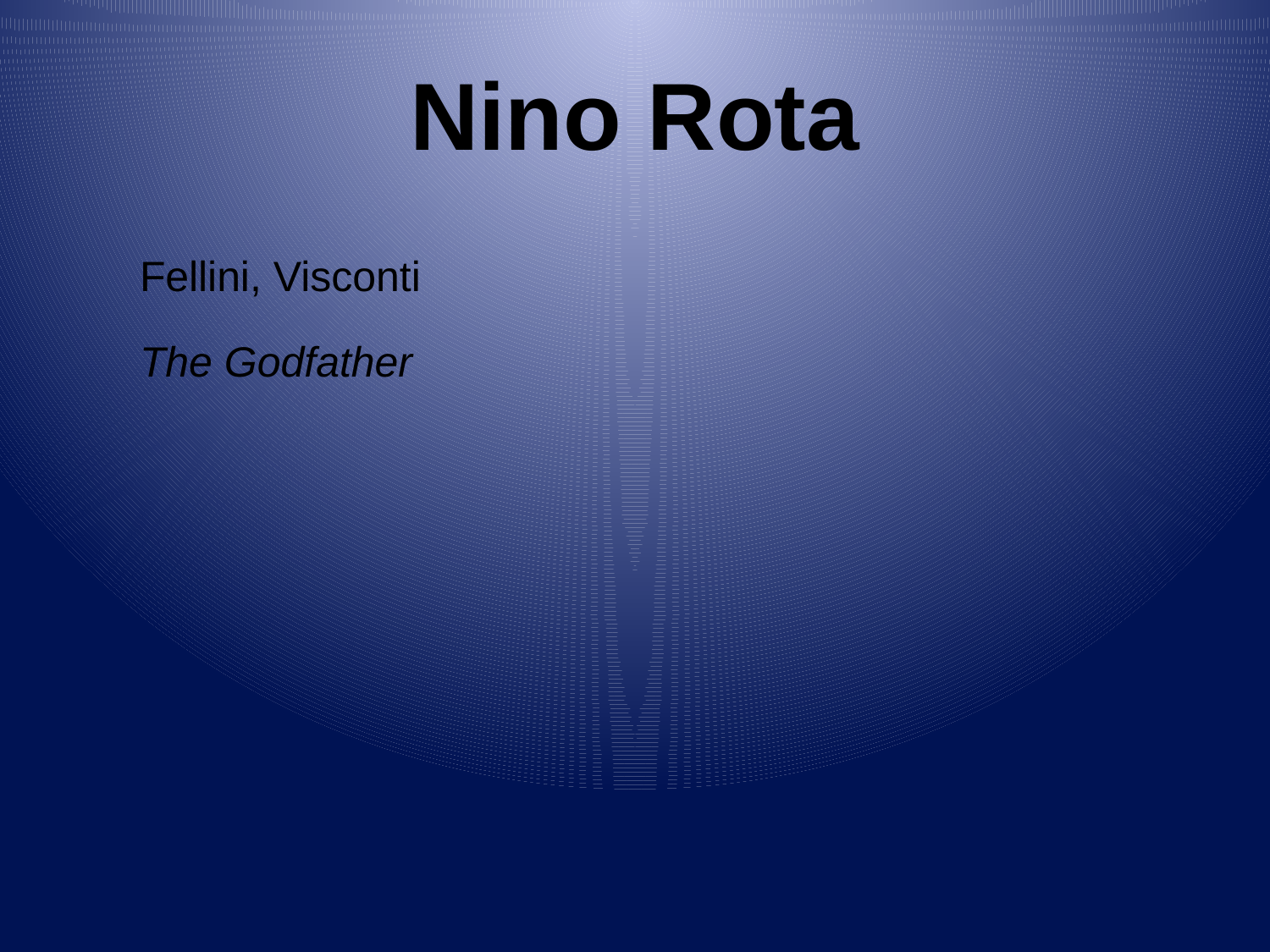

# Nino Rota
Fellini, Visconti
The Godfather